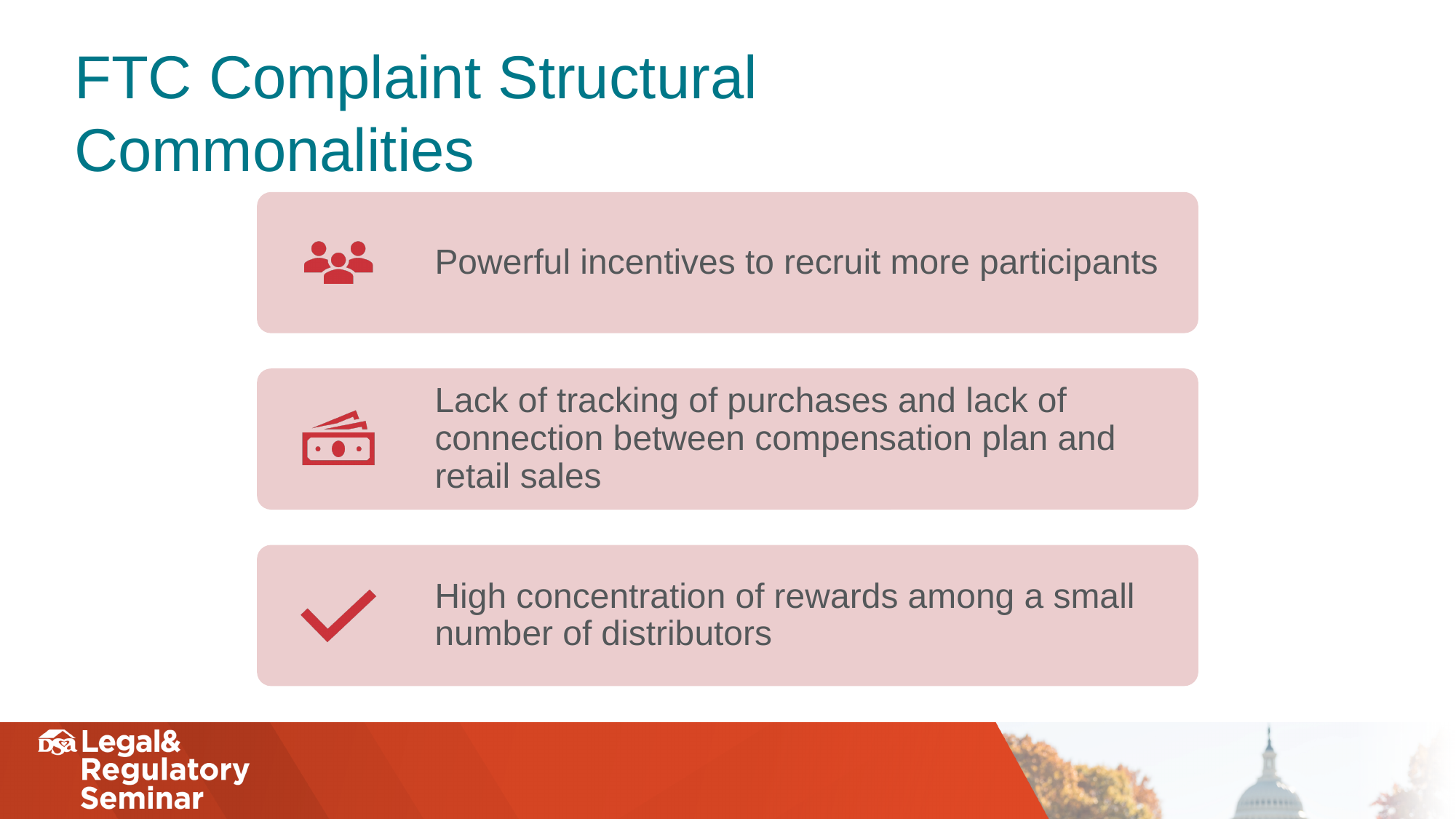

FTC Complaint Structural Commonalities
Powerful incentives to recruit more participants
Lack of tracking of purchases and lack of connection between compensation plan and retail sales
High concentration of rewards among a small number of distributors